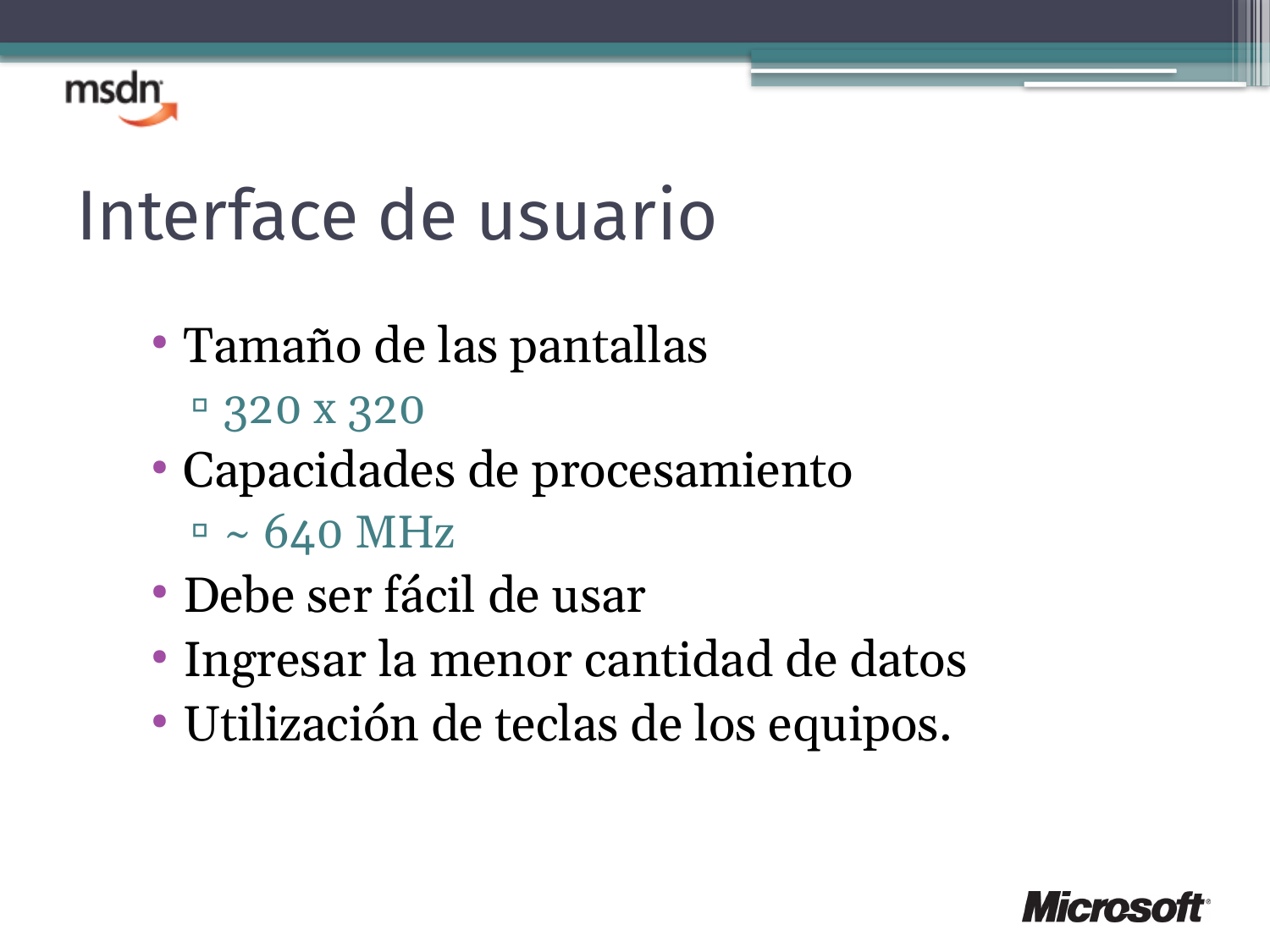

# Interface de usuario
Tamaño de las pantallas
320 x 320
Capacidades de procesamiento
~ 640 MHz
Debe ser fácil de usar
Ingresar la menor cantidad de datos
Utilización de teclas de los equipos.